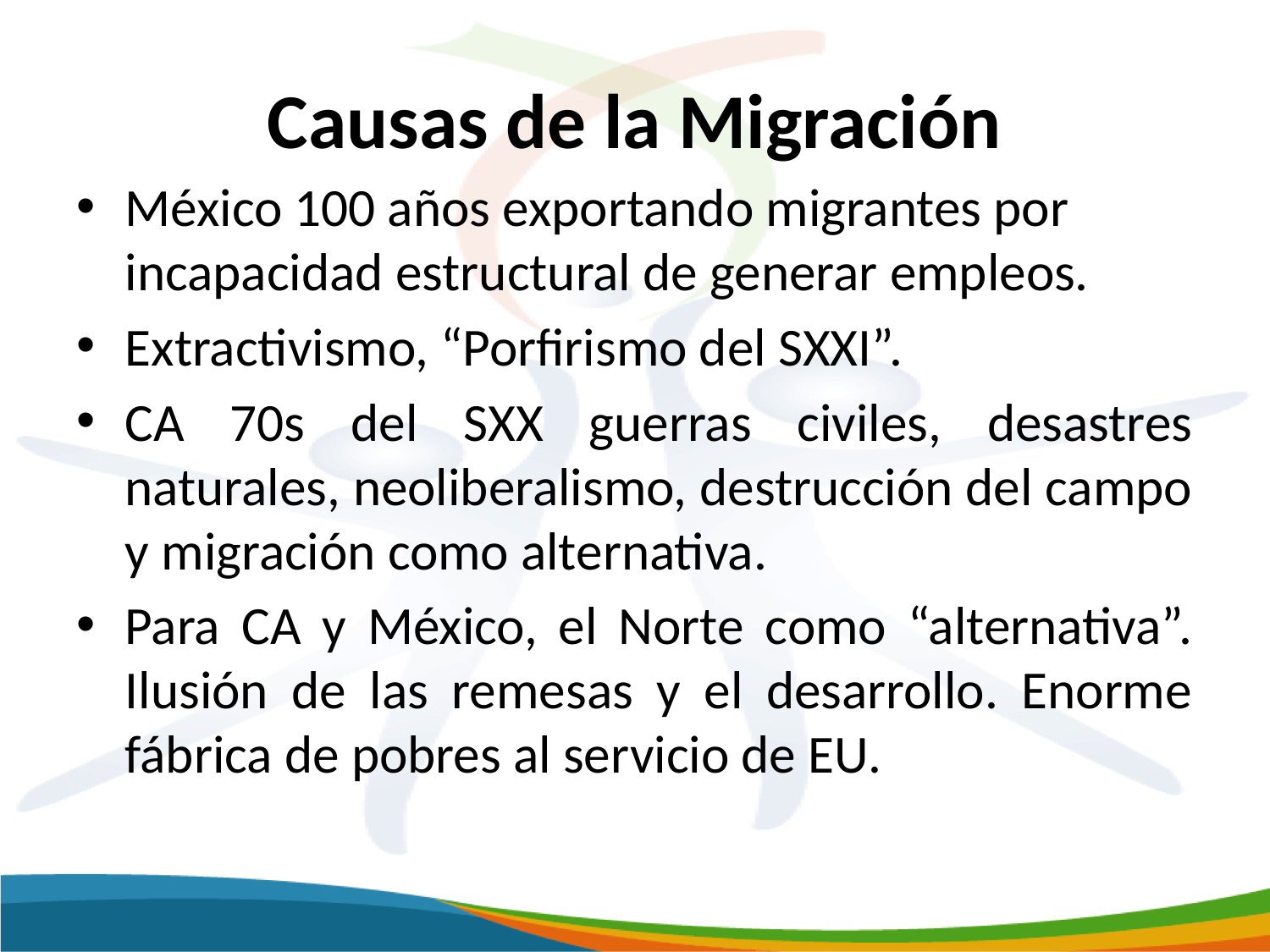

# Causas de la Migración
México 100 años exportando migrantes por incapacidad estructural de generar empleos.
Extractivismo, “Porfirismo del SXXI”.
CA 70s del SXX guerras civiles, desastres naturales, neoliberalismo, destrucción del campo y migración como alternativa.
Para CA y México, el Norte como “alternativa”. Ilusión de las remesas y el desarrollo. Enorme fábrica de pobres al servicio de EU.